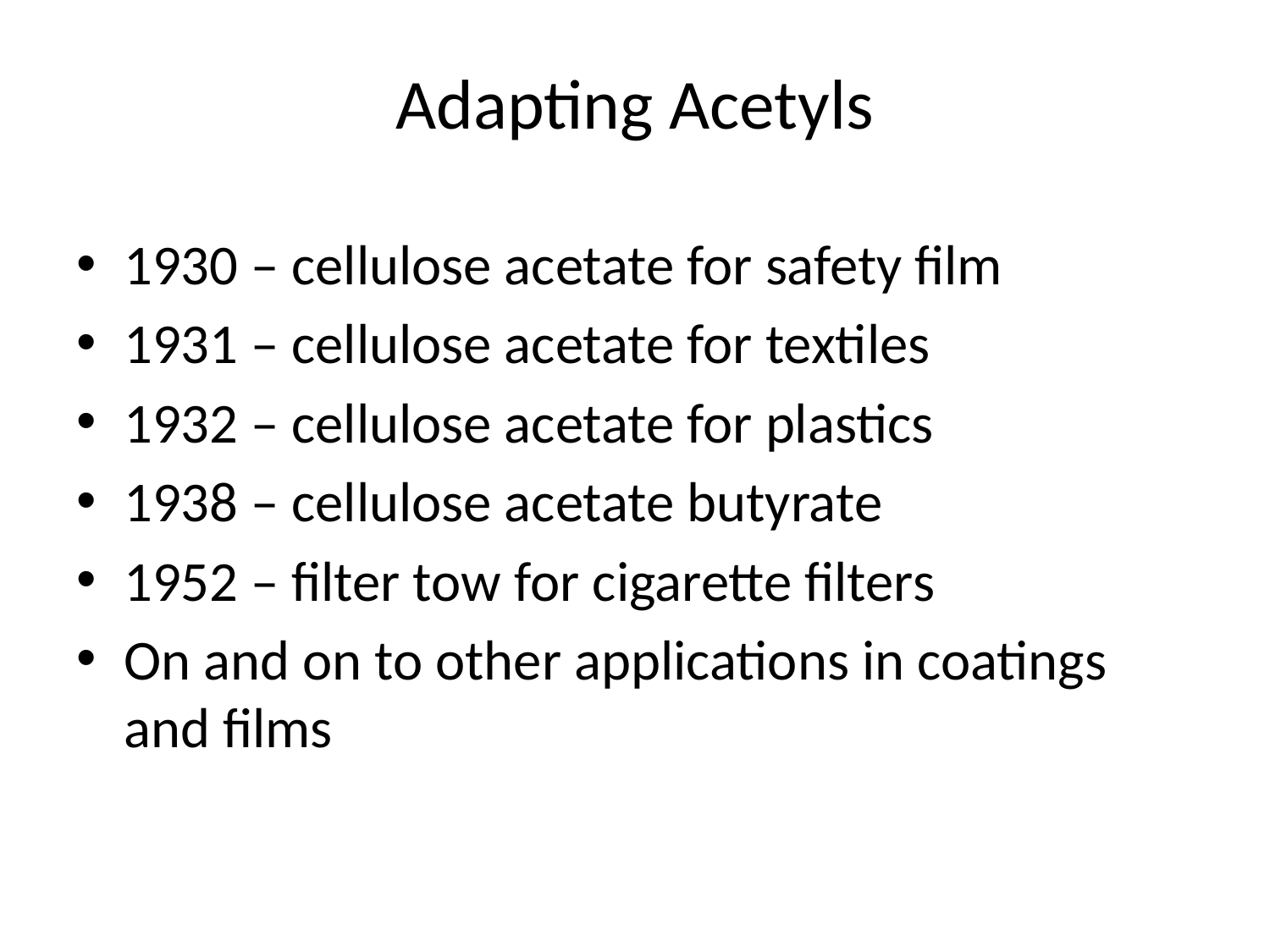

# Adapting Acetyls
1930 – cellulose acetate for safety film
1931 – cellulose acetate for textiles
1932 – cellulose acetate for plastics
1938 – cellulose acetate butyrate
1952 – filter tow for cigarette filters
On and on to other applications in coatings and films